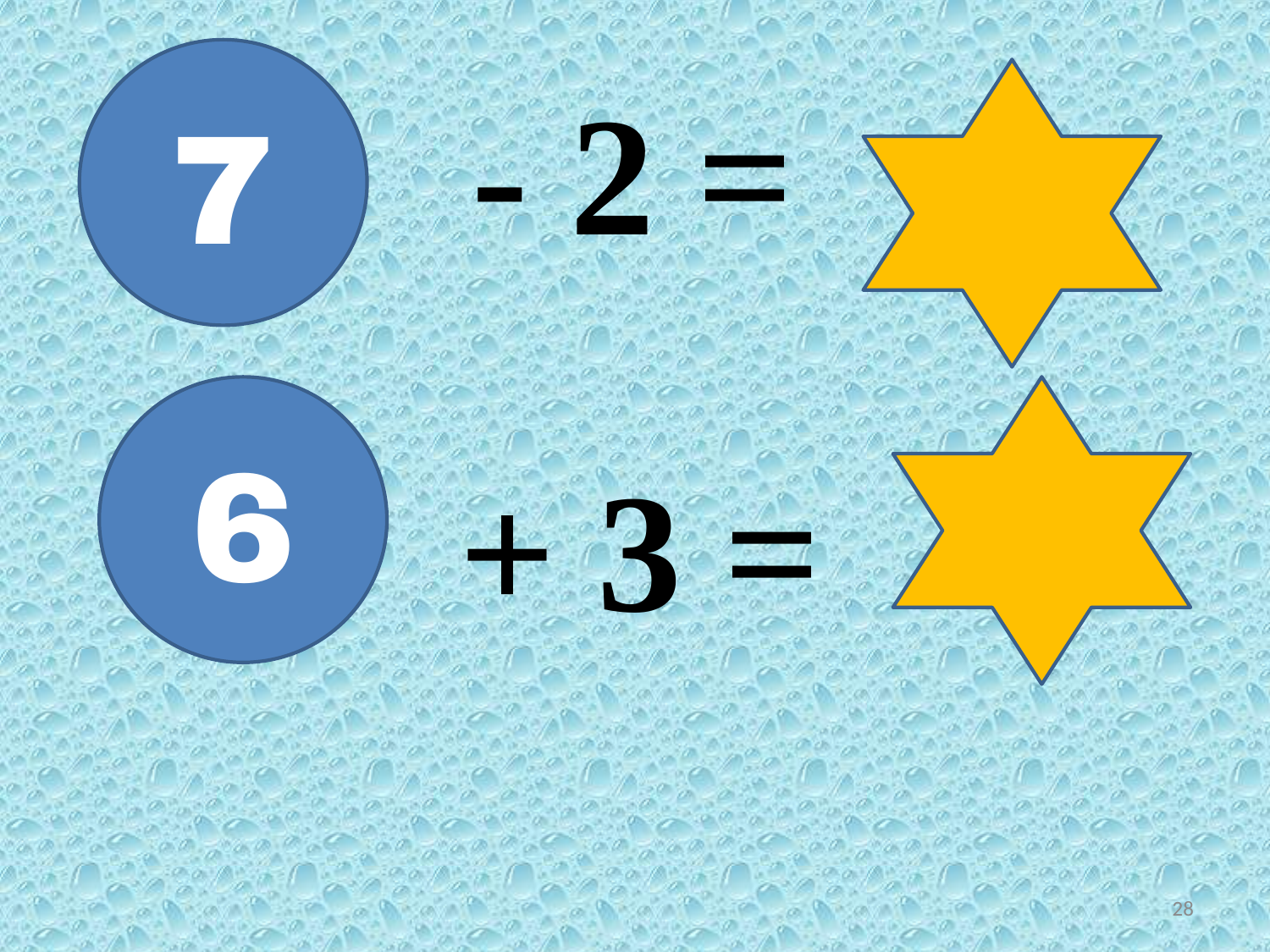

7
- 2 =

6

+ 3 =
28